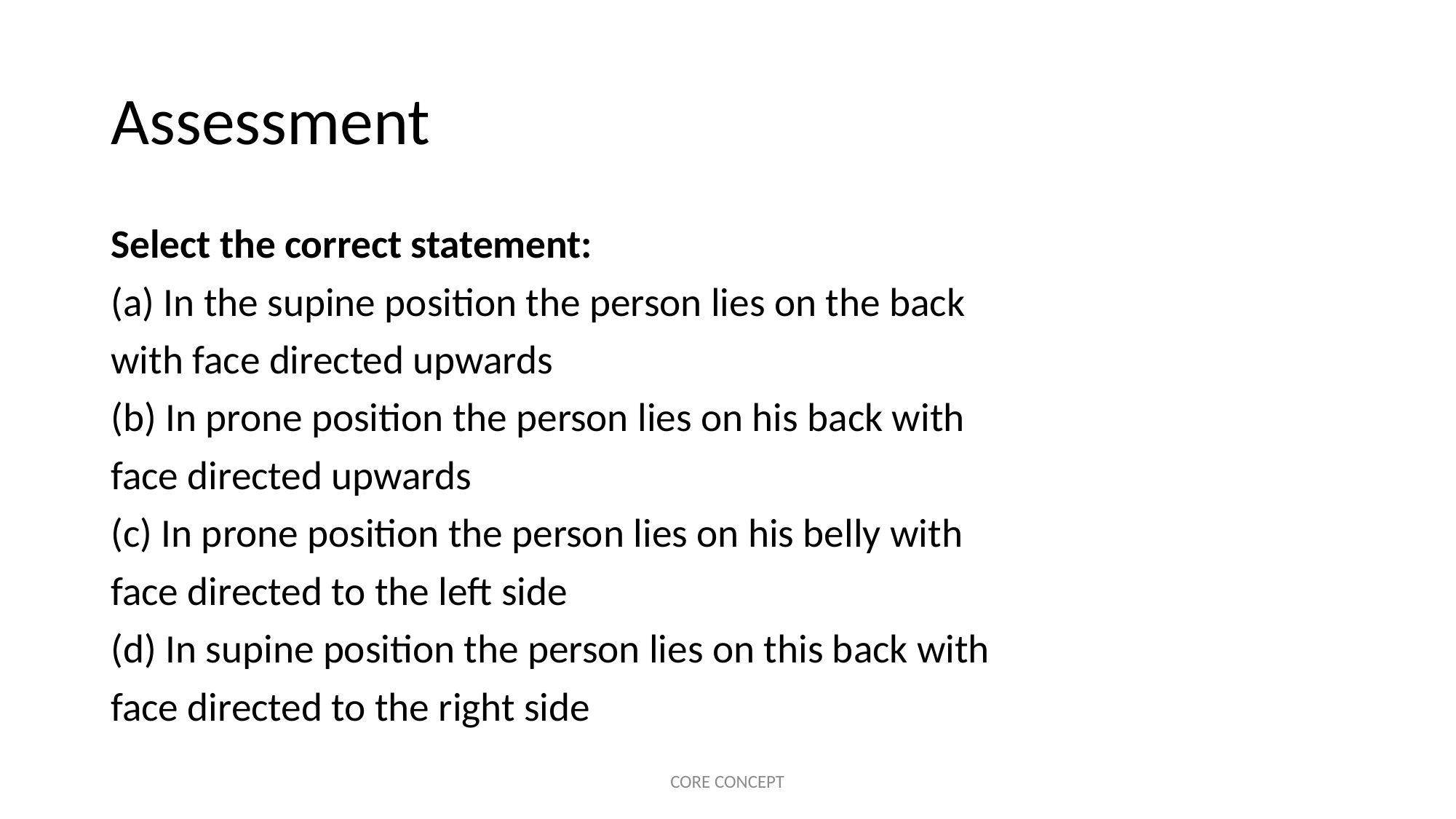

# Assessment
Select the correct statement:
(a) In the supine position the person lies on the back
with face directed upwards
(b) In prone position the person lies on his back with
face directed upwards
(c) In prone position the person lies on his belly with
face directed to the left side
(d) In supine position the person lies on this back with
face directed to the right side
CORE CONCEPT